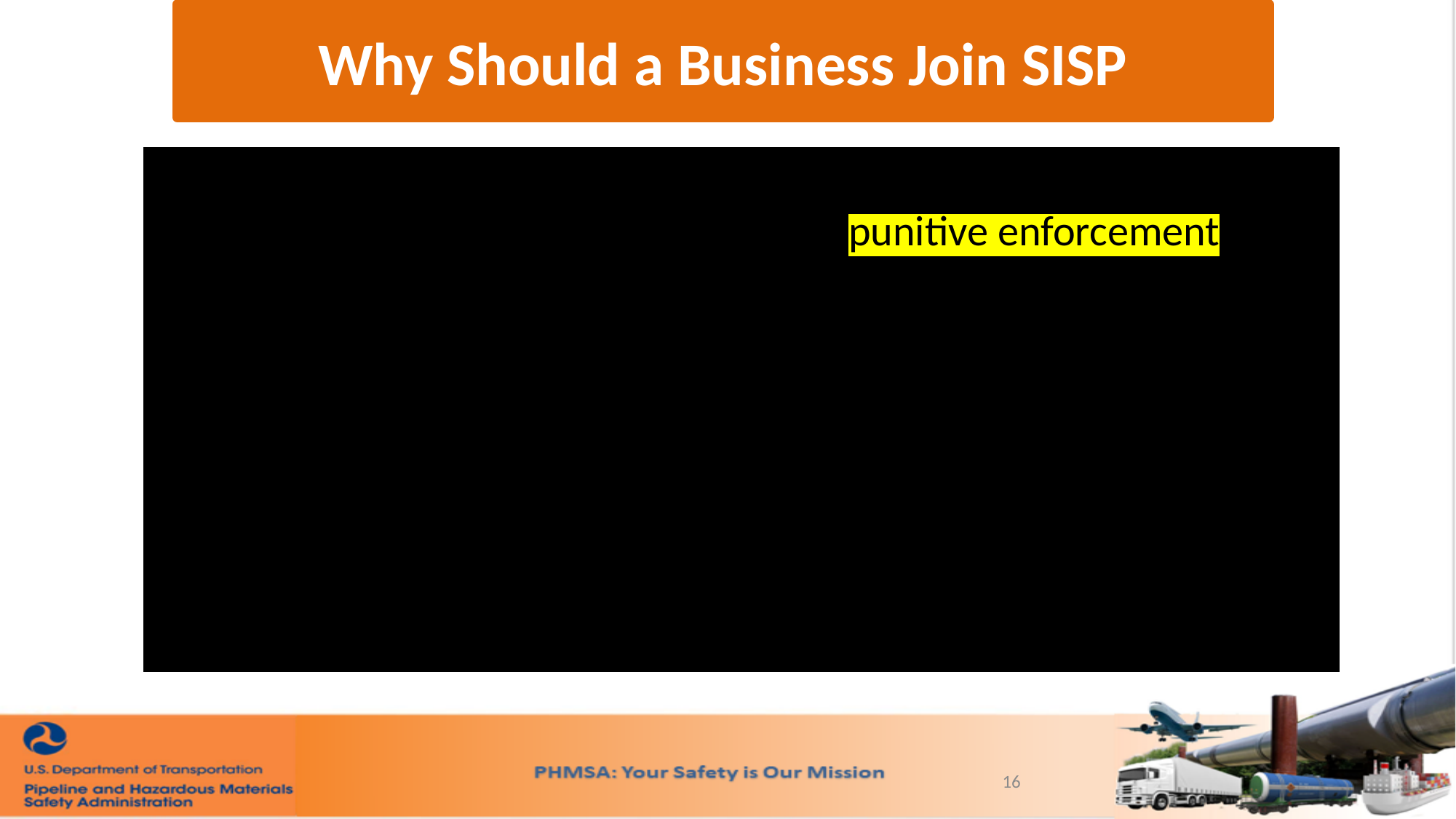

Why Should a Business Join SISP

By participating in SISP, businesses can work directly with PHMSA to improve safety practices without fear of punitive enforcement. The program promotes collaboration, offering tailored guidance and support to help businesses meet compliance standards.
16